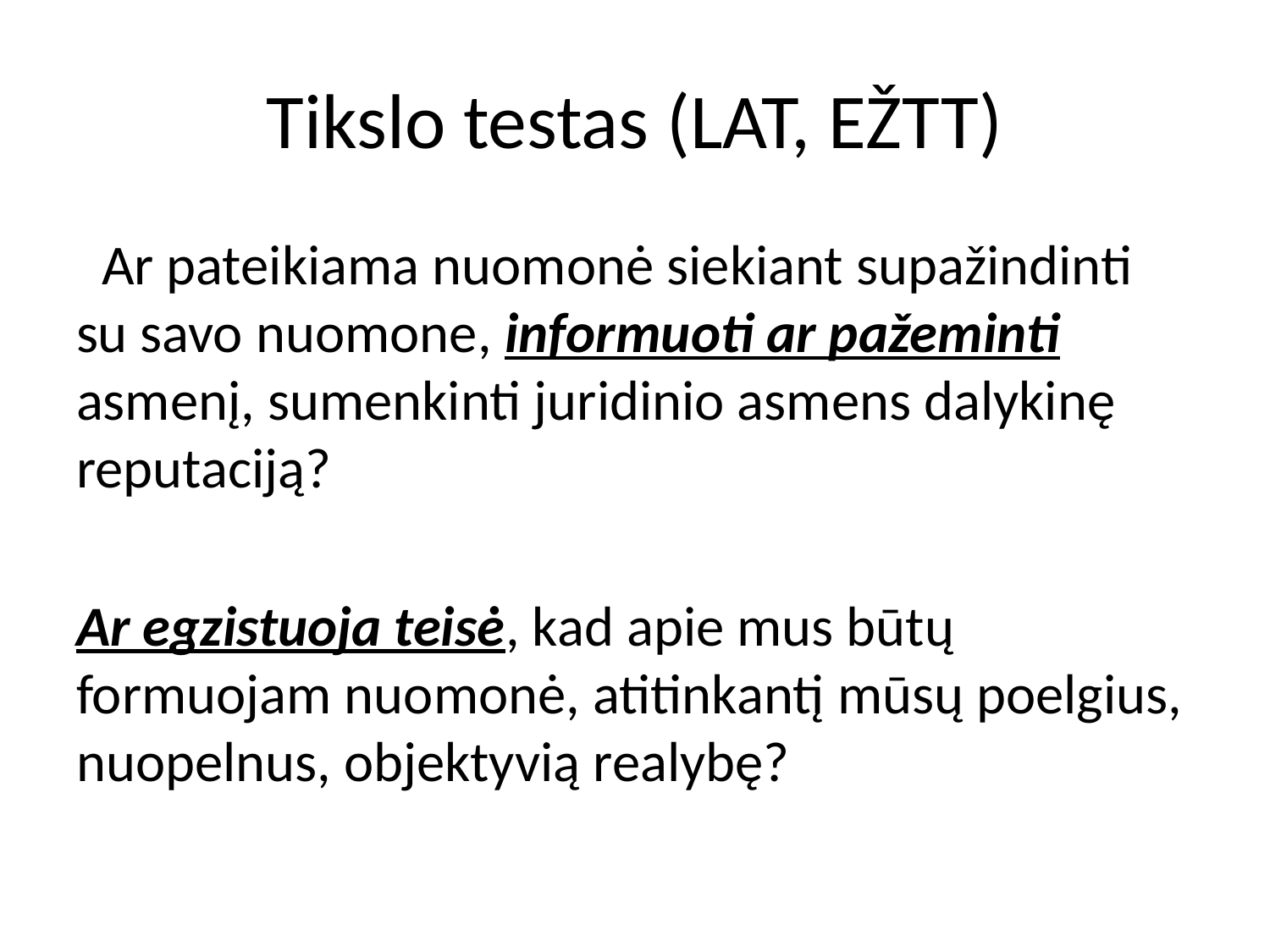

# Tikslo testas (LAT, EŽTT)
  Ar pateikiama nuomonė siekiant supažindinti su savo nuomone, informuoti ar pažeminti asmenį, sumenkinti juridinio asmens dalykinę reputaciją?

Ar egzistuoja teisė, kad apie mus būtų formuojam nuomonė, atitinkantį mūsų poelgius, nuopelnus, objektyvią realybę?